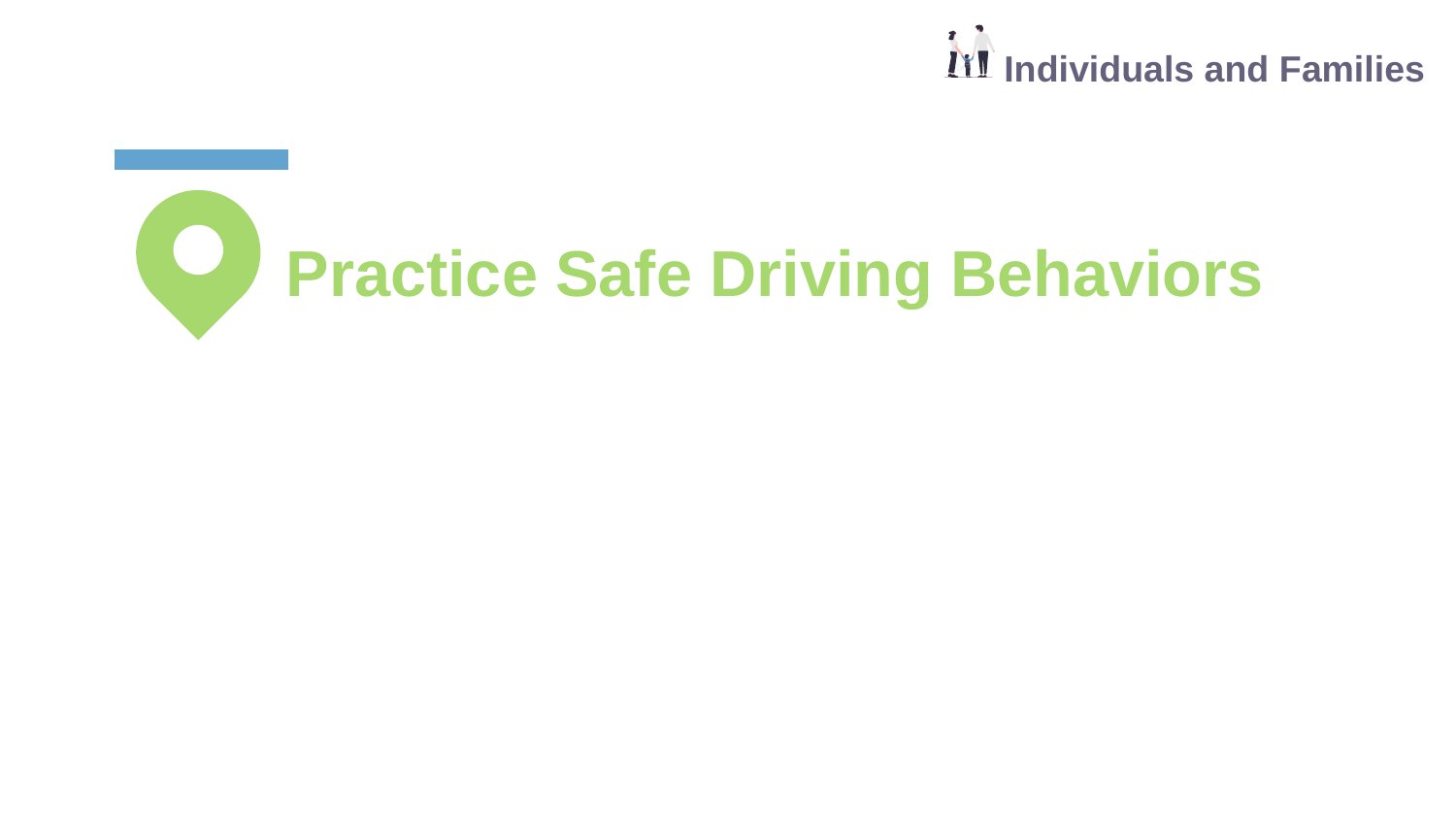

# Individuals and Families

Practice Safe Driving Behaviors